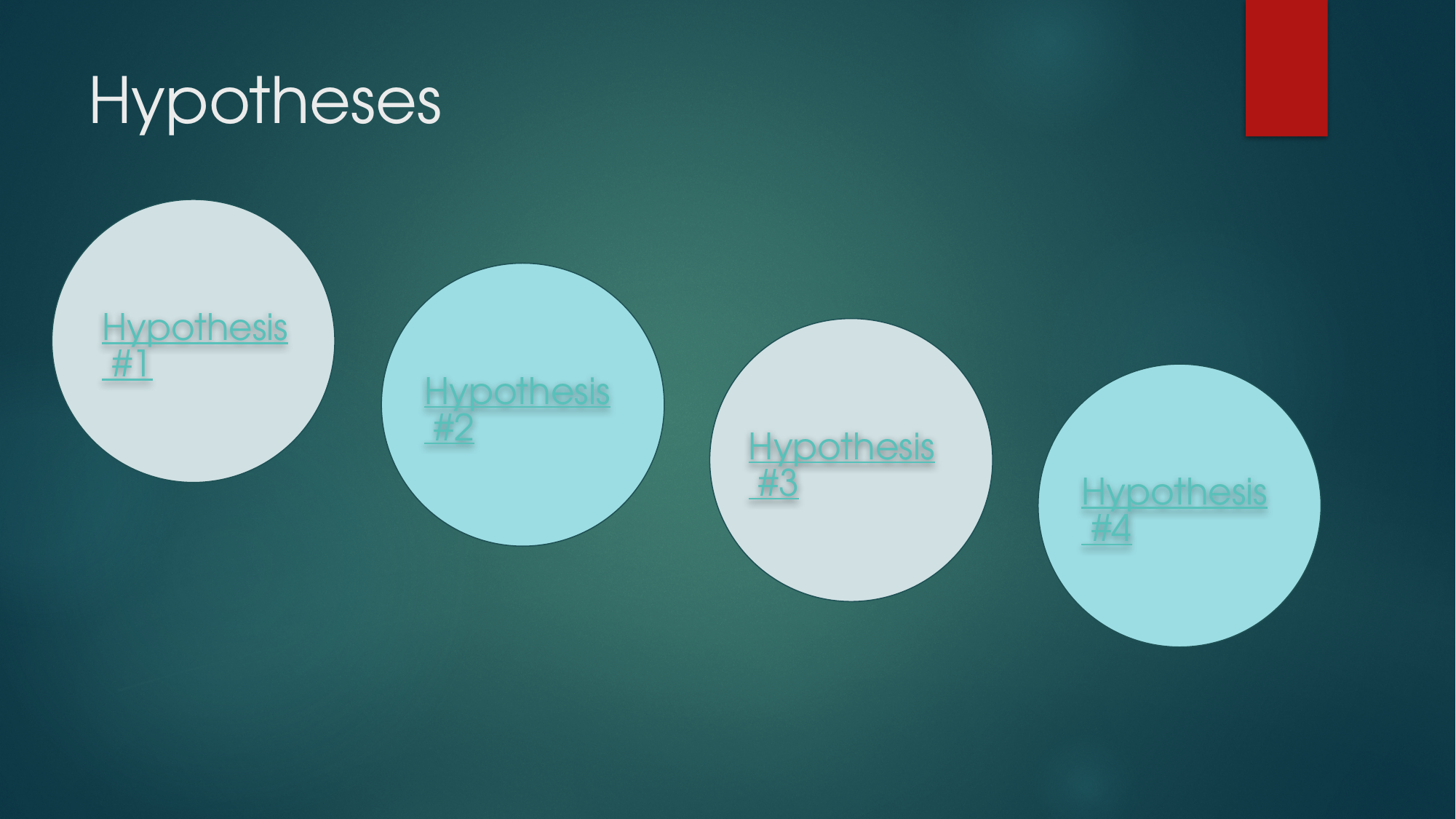

# Hypotheses

Hypothesis #1

Hypothesis #2

Hypothesis #3
Hypothesis #4